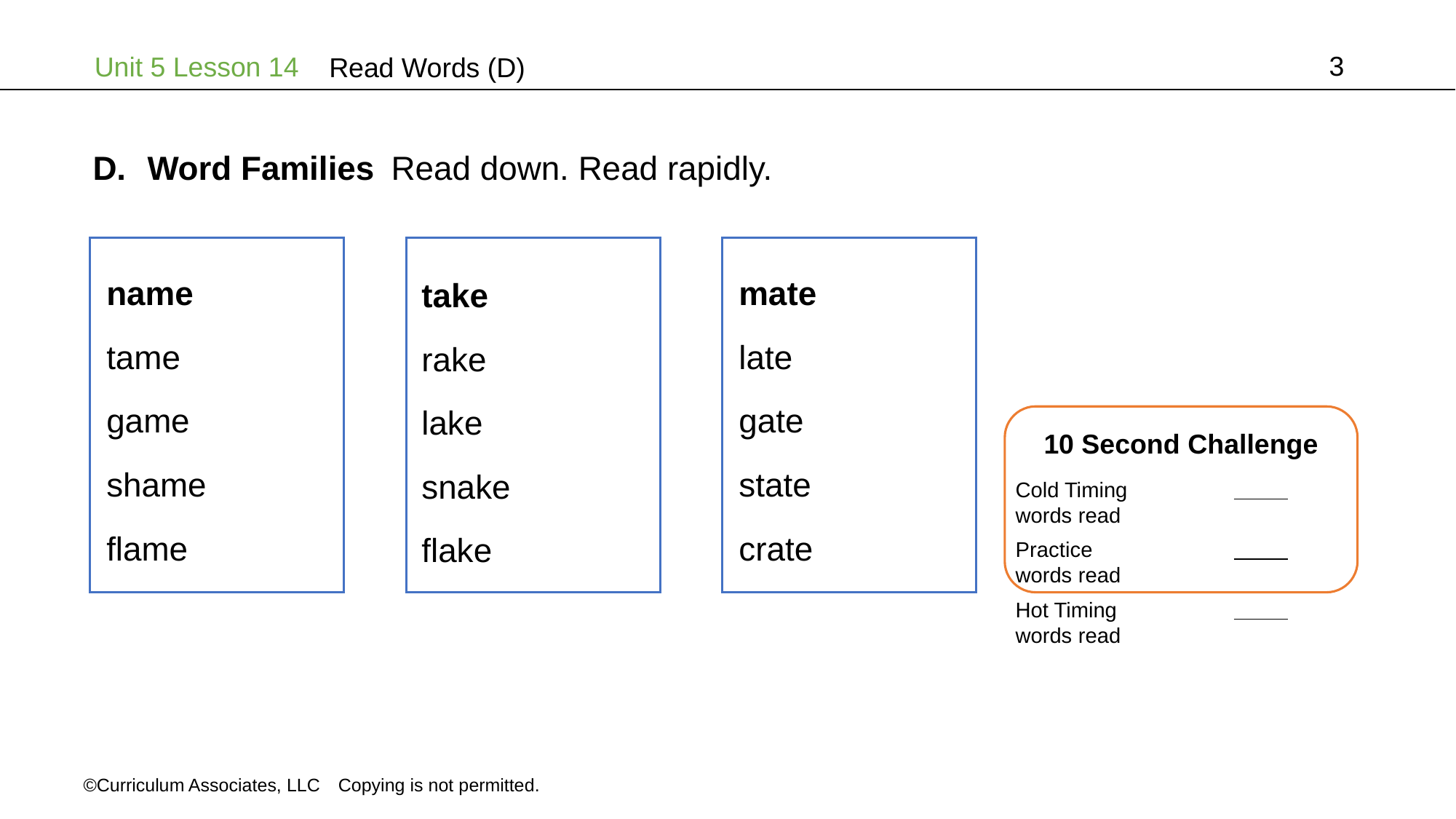

3
# Read Words (D)

Word Families Read down. Read rapidly.
mate
late
gate
state
crate
name
tame
game
shame
flame

take
rake
lake
snake
flake

10 Second Challenge
Cold Timing	          words read
Practice		          words read
Hot Timing		          words read